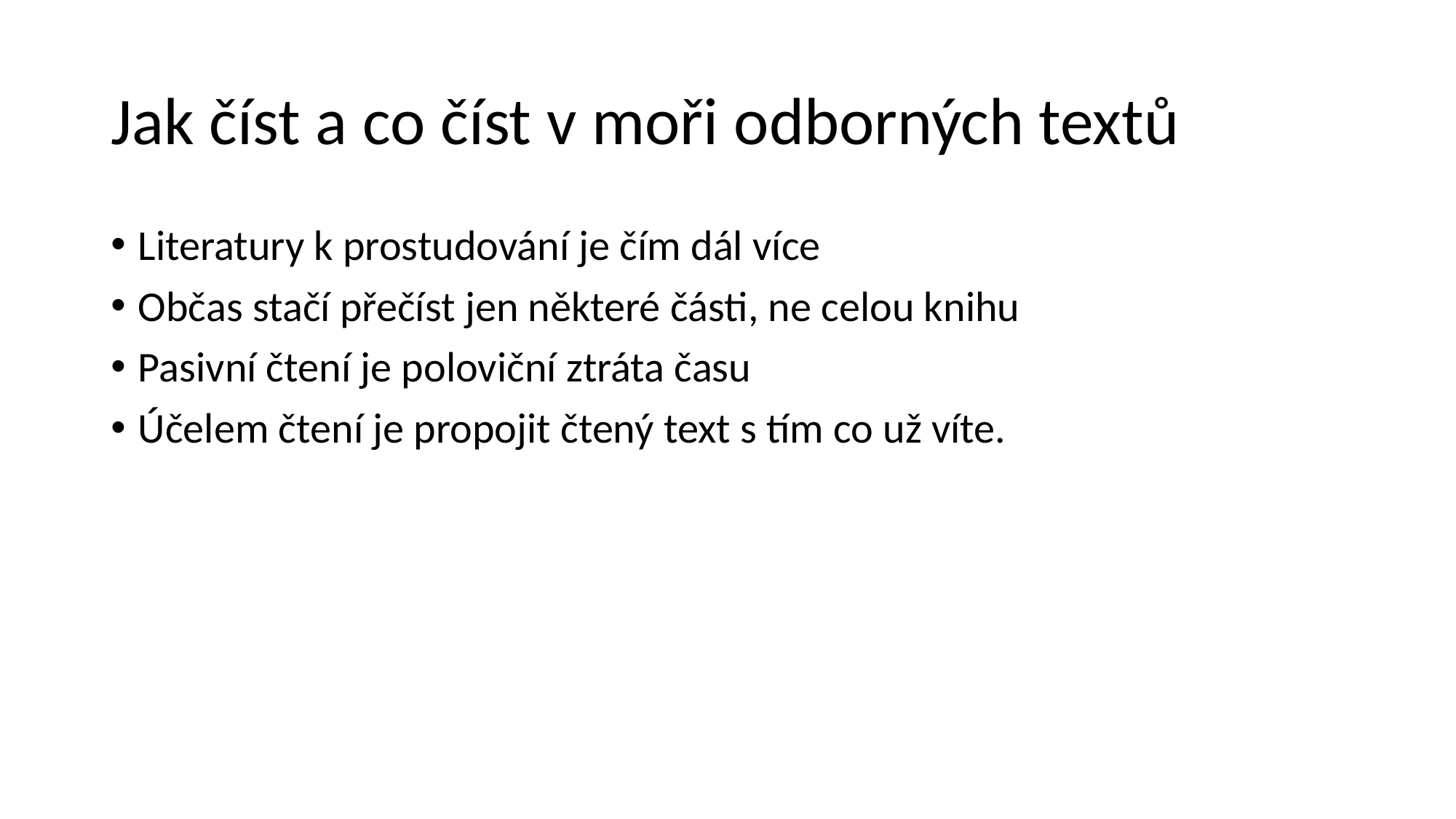

# Jak číst a co číst v moři odborných textů
Literatury k prostudování je čím dál více
Občas stačí přečíst jen některé části, ne celou knihu
Pasivní čtení je poloviční ztráta času
Účelem čtení je propojit čtený text s tím co už víte.